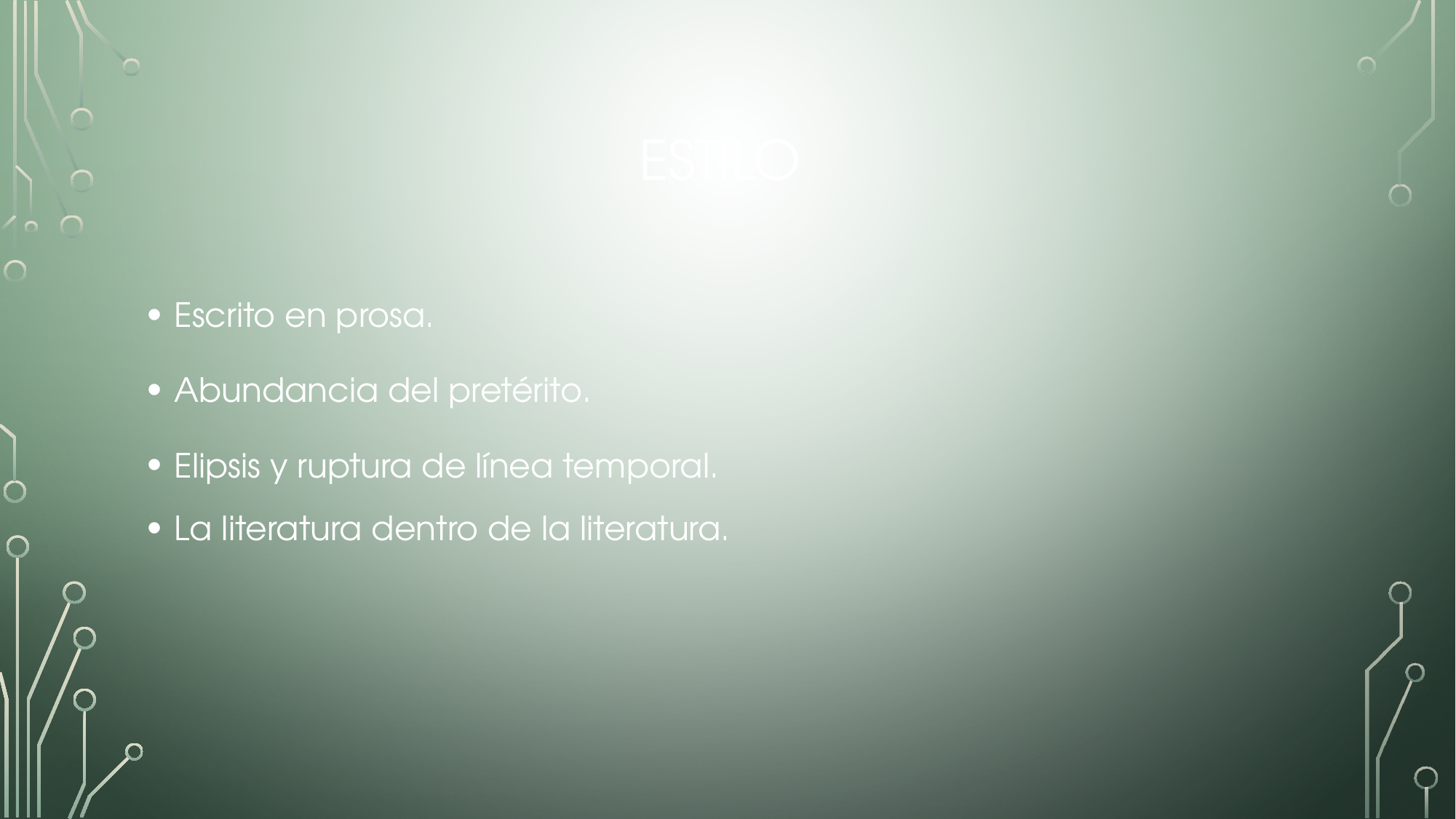

# ESTILO
Escrito en prosa.
Abundancia del pretérito.
Elipsis y ruptura de línea temporal.
La literatura dentro de la literatura.